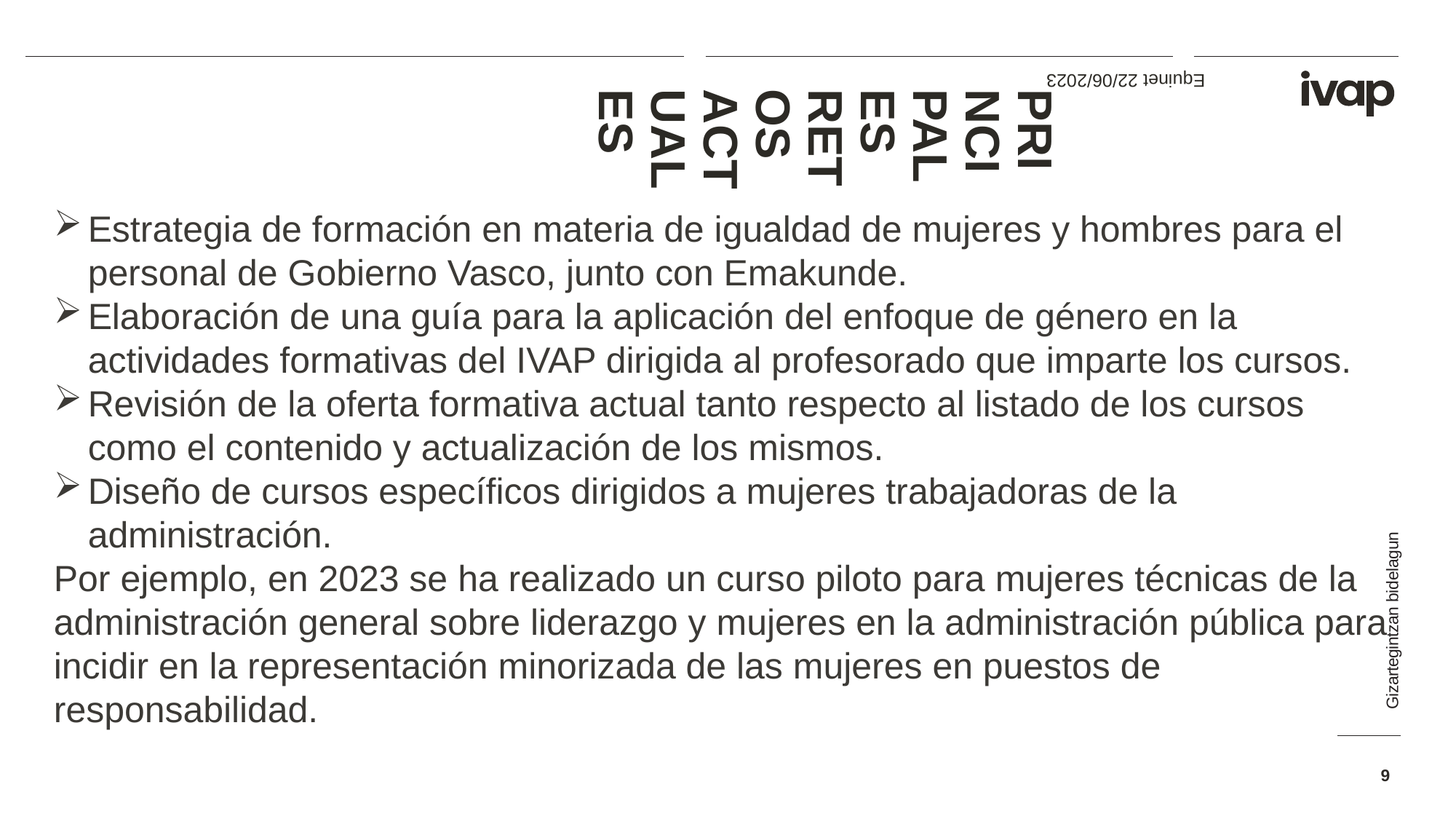

PRINCIPALES RETOS ACTUALES
Equinet 22/06/2023
Estrategia de formación en materia de igualdad de mujeres y hombres para el personal de Gobierno Vasco, junto con Emakunde.
Elaboración de una guía para la aplicación del enfoque de género en la actividades formativas del IVAP dirigida al profesorado que imparte los cursos.
Revisión de la oferta formativa actual tanto respecto al listado de los cursos como el contenido y actualización de los mismos.
Diseño de cursos específicos dirigidos a mujeres trabajadoras de la administración.
Por ejemplo, en 2023 se ha realizado un curso piloto para mujeres técnicas de la administración general sobre liderazgo y mujeres en la administración pública para incidir en la representación minorizada de las mujeres en puestos de responsabilidad.

9